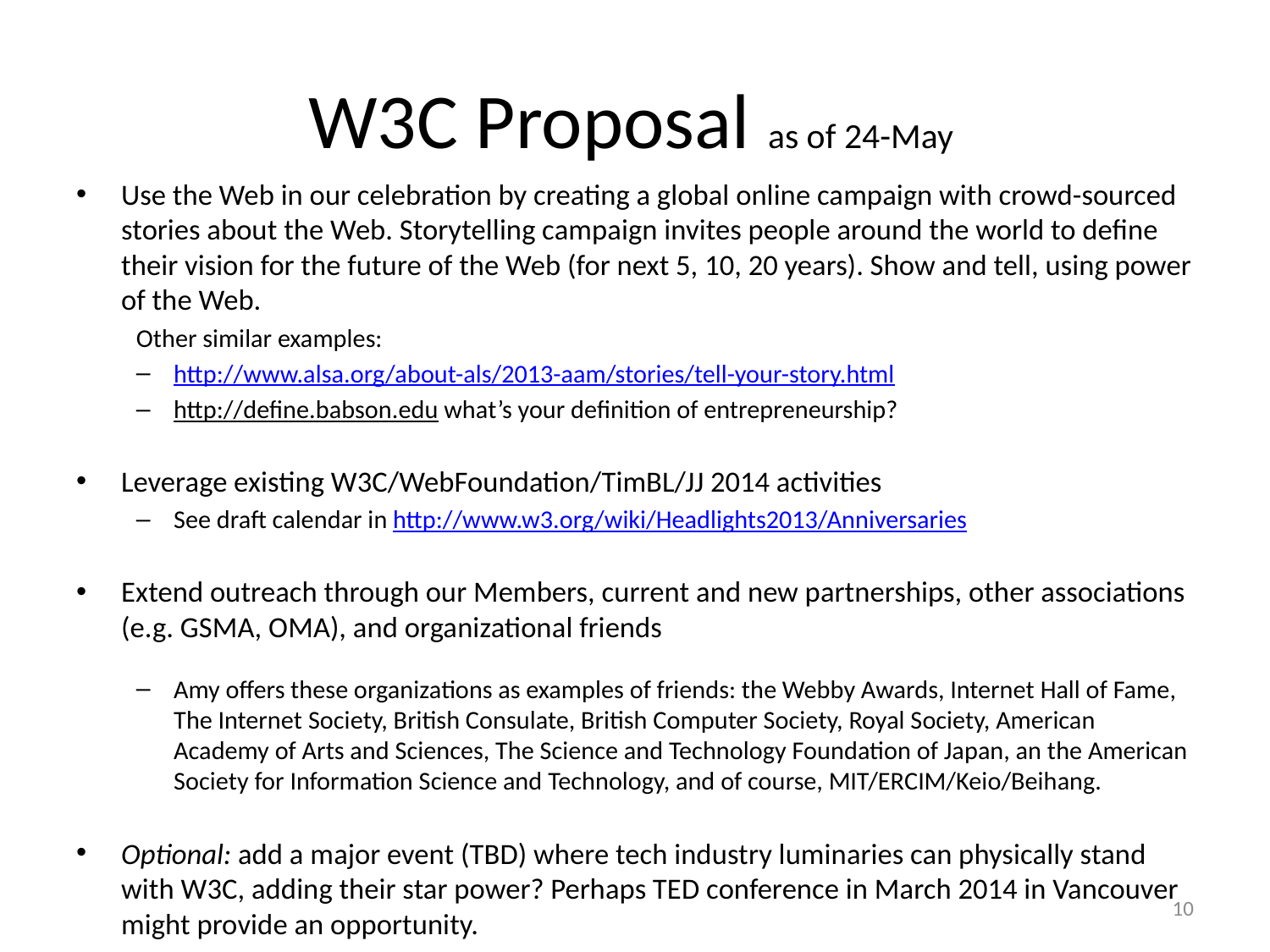

# W3C Proposal as of 24-May
Use the Web in our celebration by creating a global online campaign with crowd-sourced stories about the Web. Storytelling campaign invites people around the world to define their vision for the future of the Web (for next 5, 10, 20 years). Show and tell, using power of the Web.
Other similar examples:
http://www.alsa.org/about-als/2013-aam/stories/tell-your-story.html
http://define.babson.edu what’s your definition of entrepreneurship?

Leverage existing W3C/WebFoundation/TimBL/JJ 2014 activities
See draft calendar in http://www.w3.org/wiki/Headlights2013/Anniversaries

Extend outreach through our Members, current and new partnerships, other associations (e.g. GSMA, OMA), and organizational friends

Amy offers these organizations as examples of friends: the Webby Awards, Internet Hall of Fame, The Internet Society, British Consulate, British Computer Society, Royal Society, American Academy of Arts and Sciences, The Science and Technology Foundation of Japan, an the American Society for Information Science and Technology, and of course, MIT/ERCIM/Keio/Beihang.

Optional: add a major event (TBD) where tech industry luminaries can physically stand with W3C, adding their star power? Perhaps TED conference in March 2014 in Vancouver might provide an opportunity.
10